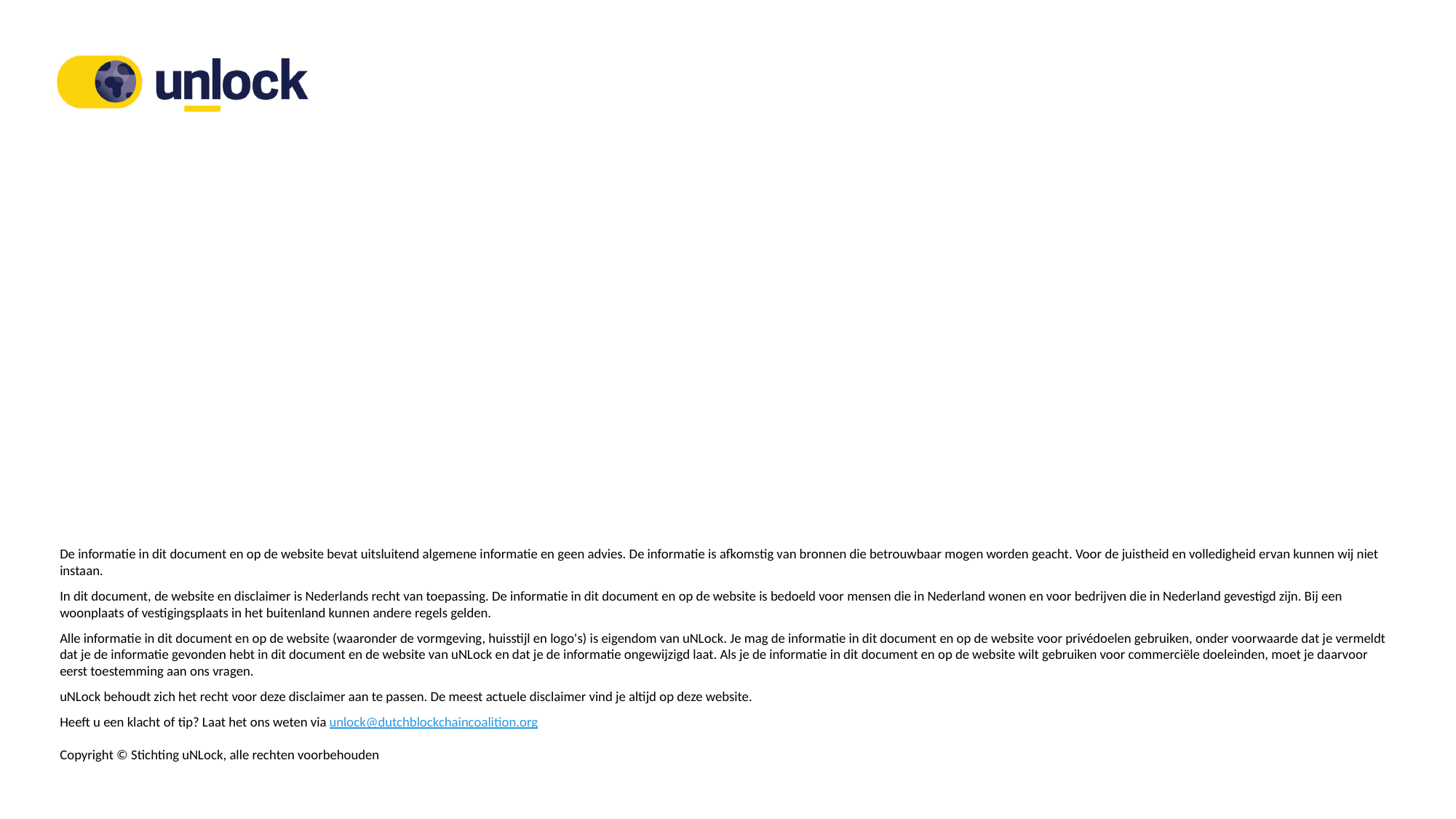

De informatie in dit document en op de website bevat uitsluitend algemene informatie en geen advies. De informatie is afkomstig van bronnen die betrouwbaar mogen worden geacht. Voor de juistheid en volledigheid ervan kunnen wij niet instaan.
In dit document, de website en disclaimer is Nederlands recht van toepassing. De informatie in dit document en op de website is bedoeld voor mensen die in Nederland wonen en voor bedrijven die in Nederland gevestigd zijn. Bij een woonplaats of vestigingsplaats in het buitenland kunnen andere regels gelden.
Alle informatie in dit document en op de website (waaronder de vormgeving, huisstijl en logo's) is eigendom van uNLock. Je mag de informatie in dit document en op de website voor privédoelen gebruiken, onder voorwaarde dat je vermeldt dat je de informatie gevonden hebt in dit document en de website van uNLock en dat je de informatie ongewijzigd laat. Als je de informatie in dit document en op de website wilt gebruiken voor commerciële doeleinden, moet je daarvoor eerst toestemming aan ons vragen.
uNLock behoudt zich het recht voor deze disclaimer aan te passen. De meest actuele disclaimer vind je altijd op deze website.
Heeft u een klacht of tip? Laat het ons weten via unlock@dutchblockchaincoalition.org
Copyright © Stichting uNLock, alle rechten voorbehouden